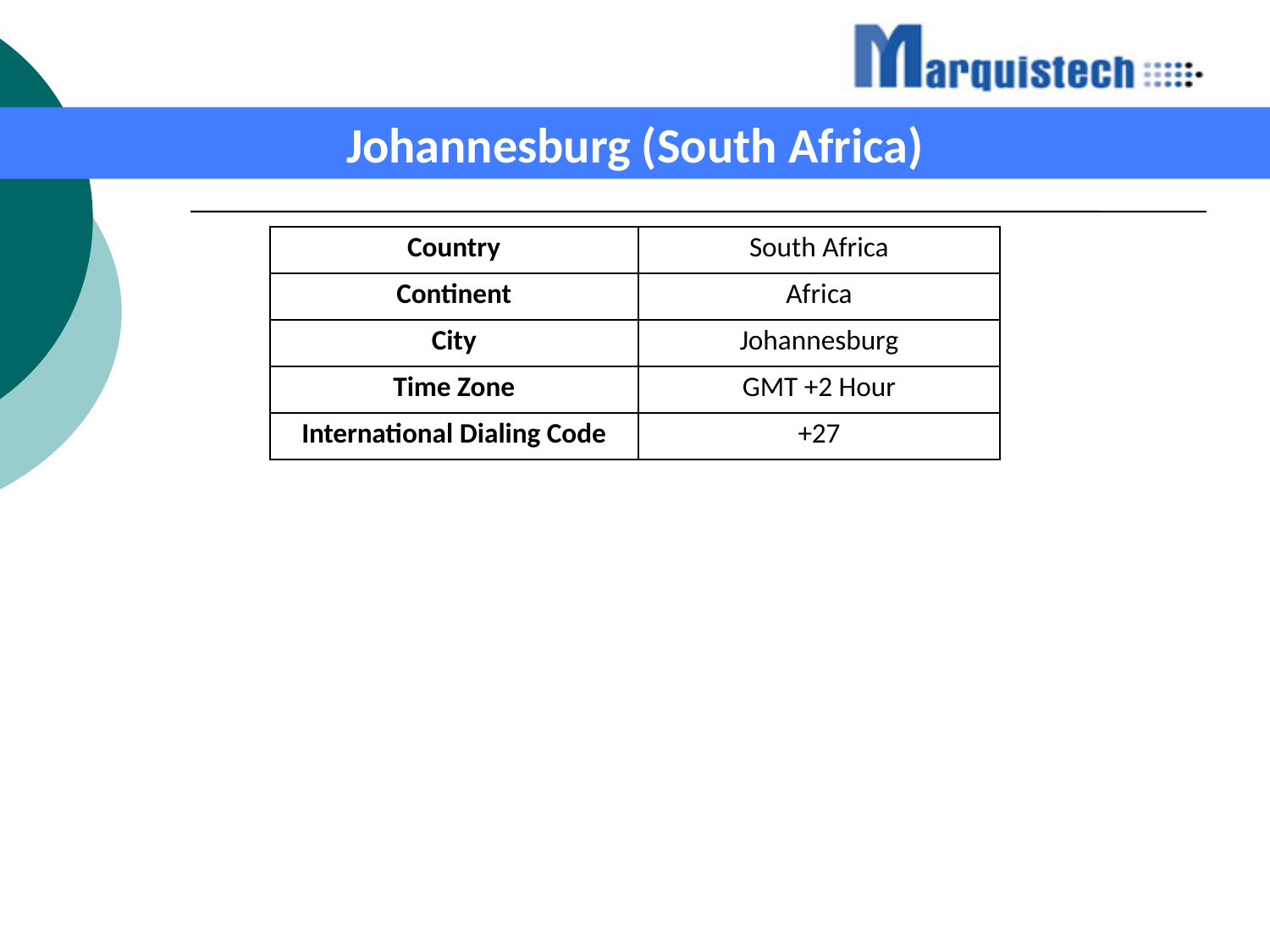

Johannesburg (South Africa)
| Country | South Africa |
| --- | --- |
| Continent | Africa |
| City | Johannesburg |
| Time Zone | GMT +2 Hour |
| International Dialing Code | +27 |